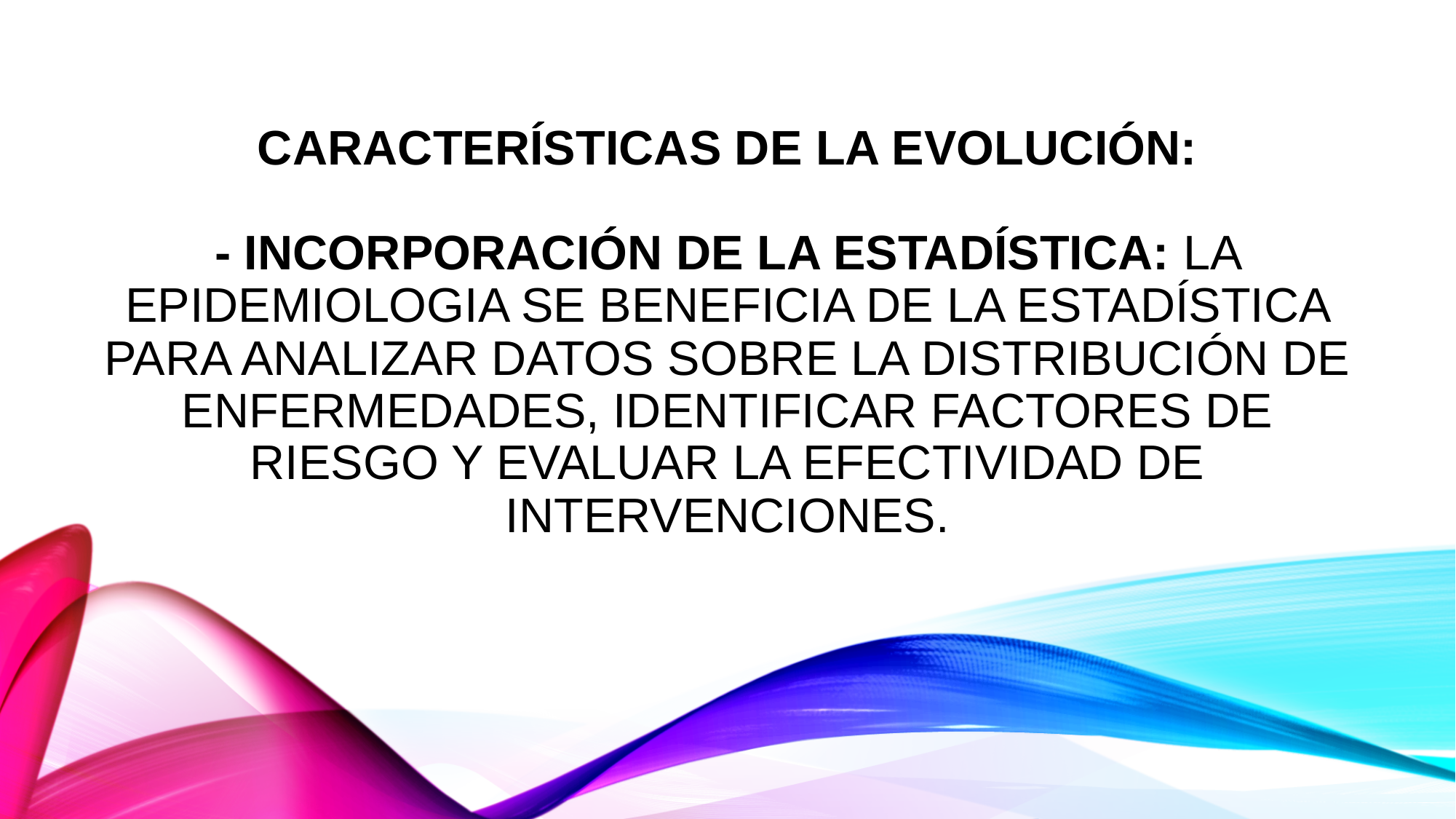

# Características de la evolución: - incorporación de la estadística: la epidemiologia se beneficia de la estadística para analizar datos sobre la distribución de enfermedades, identificar factores de riesgo y evaluar la efectividad de intervenciones.